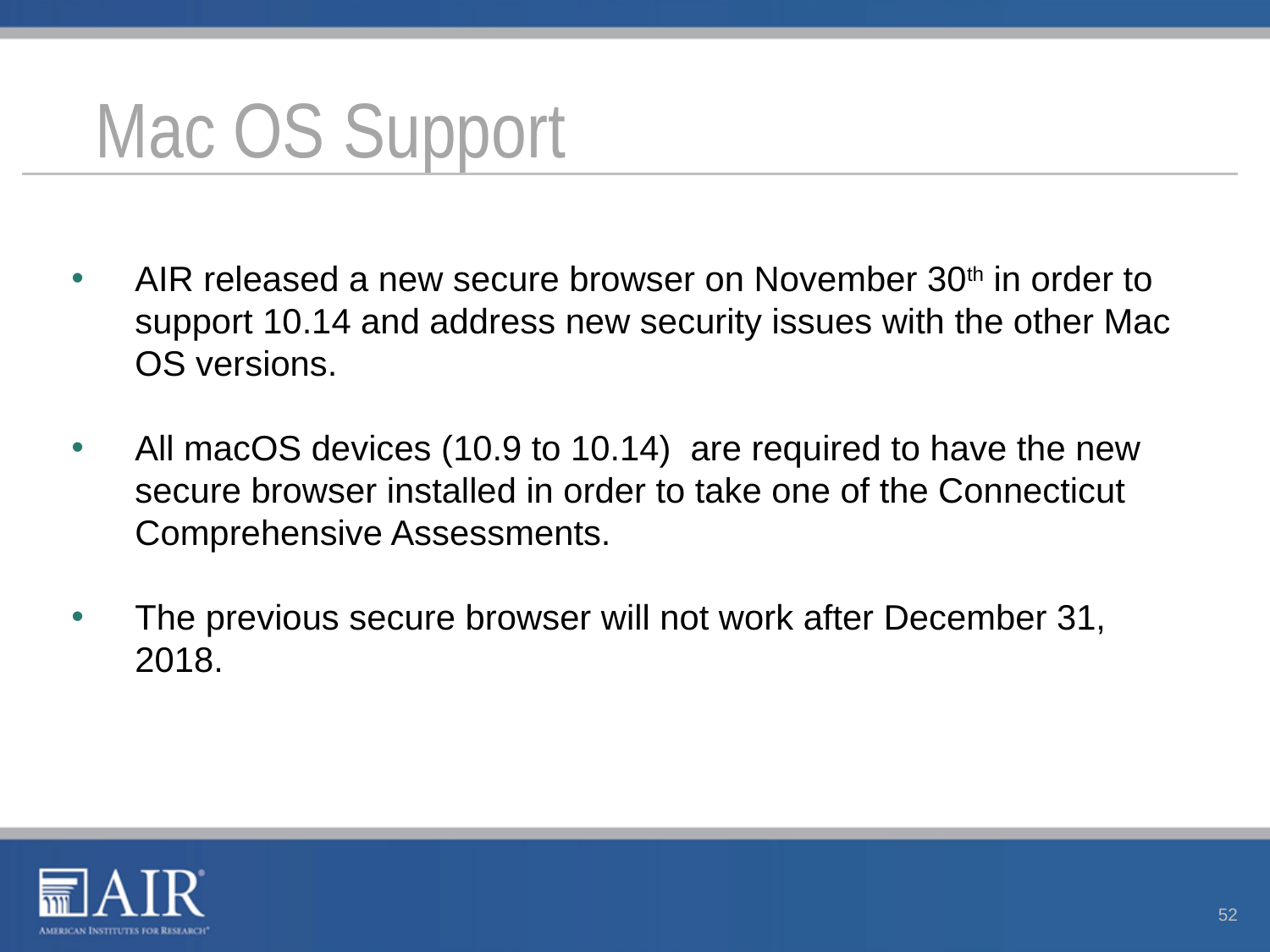

# Mac OS Support
AIR released a new secure browser on November 30th in order to support 10.14 and address new security issues with the other Mac OS versions.

All macOS devices (10.9 to 10.14)  are required to have the new secure browser installed in order to take one of the Connecticut Comprehensive Assessments.

The previous secure browser will not work after December 31, 2018.

52